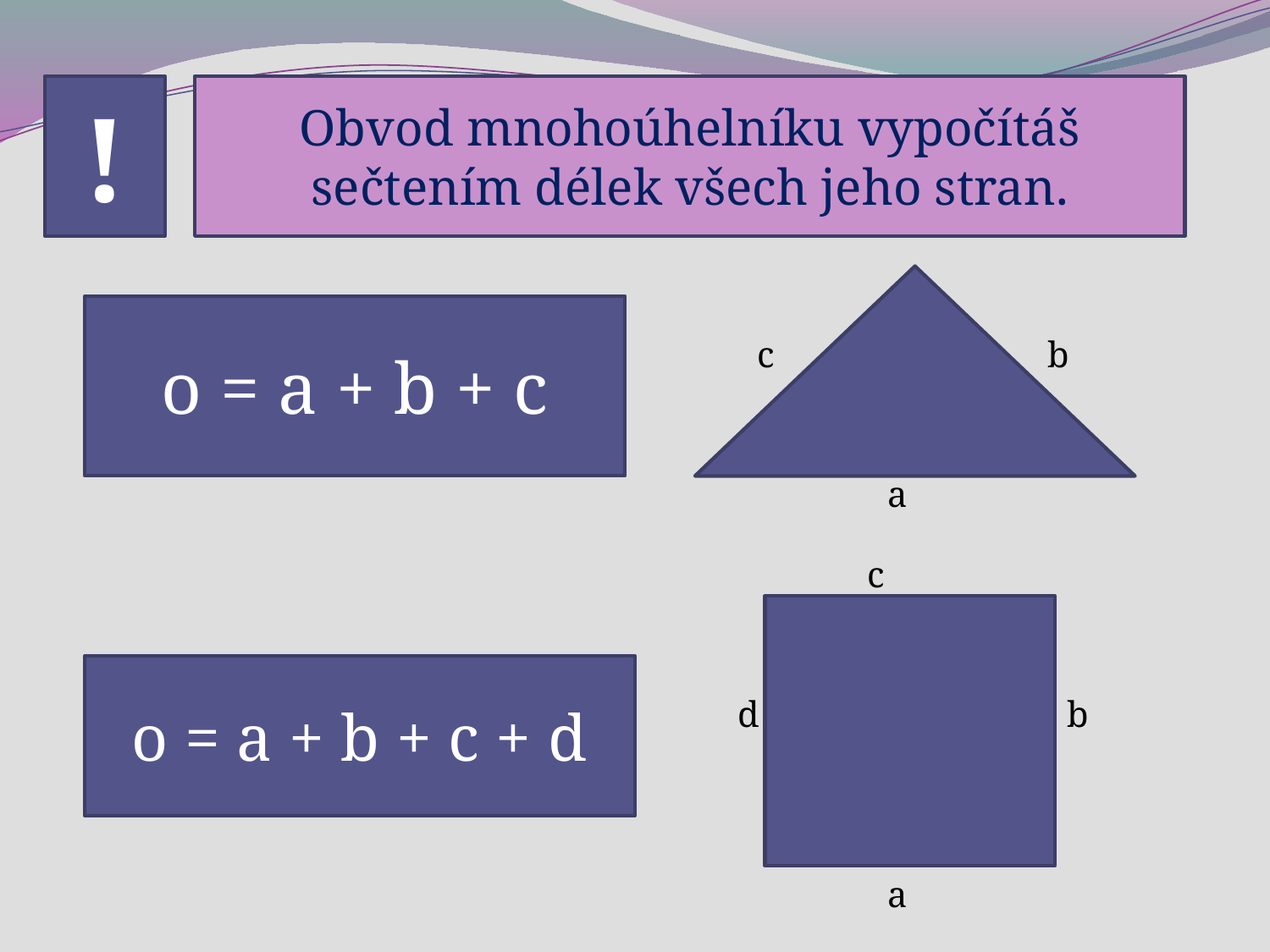

!
Obvod mnohoúhelníku vypočítáš sečtením délek všech jeho stran.

o = a + b + c
c
b
a
c

o = a + b + c + d
d
b
a